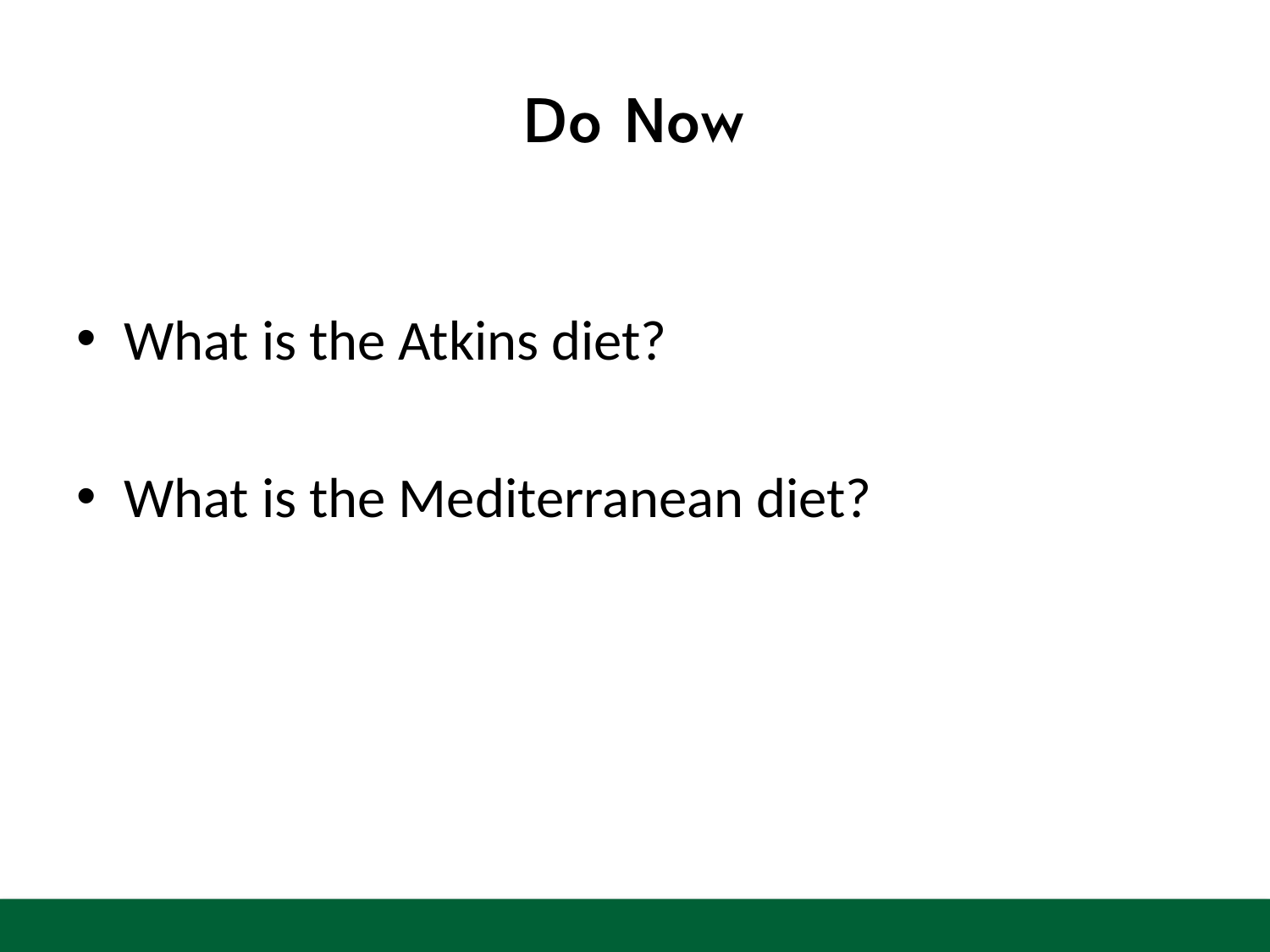

# Do Now
What is the Atkins diet?

What is the Mediterranean diet?